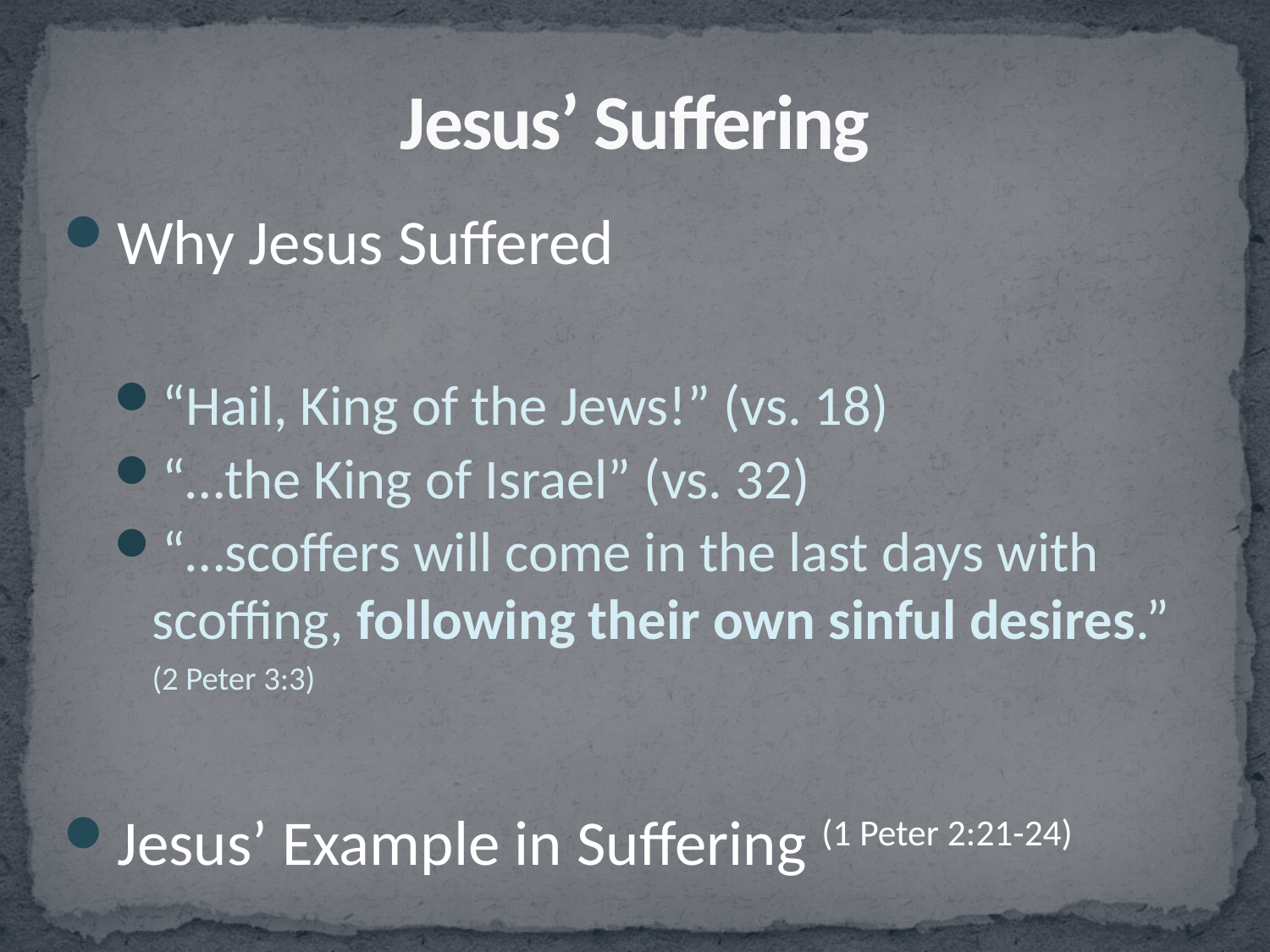

# Jesus’ Suffering
Why Jesus Suffered

“Hail, King of the Jews!” (vs. 18)
“…the King of Israel” (vs. 32)
“…scoffers will come in the last days with scoffing, following their own sinful desires.” (2 Peter 3:3)

Jesus’ Example in Suffering (1 Peter 2:21-24)